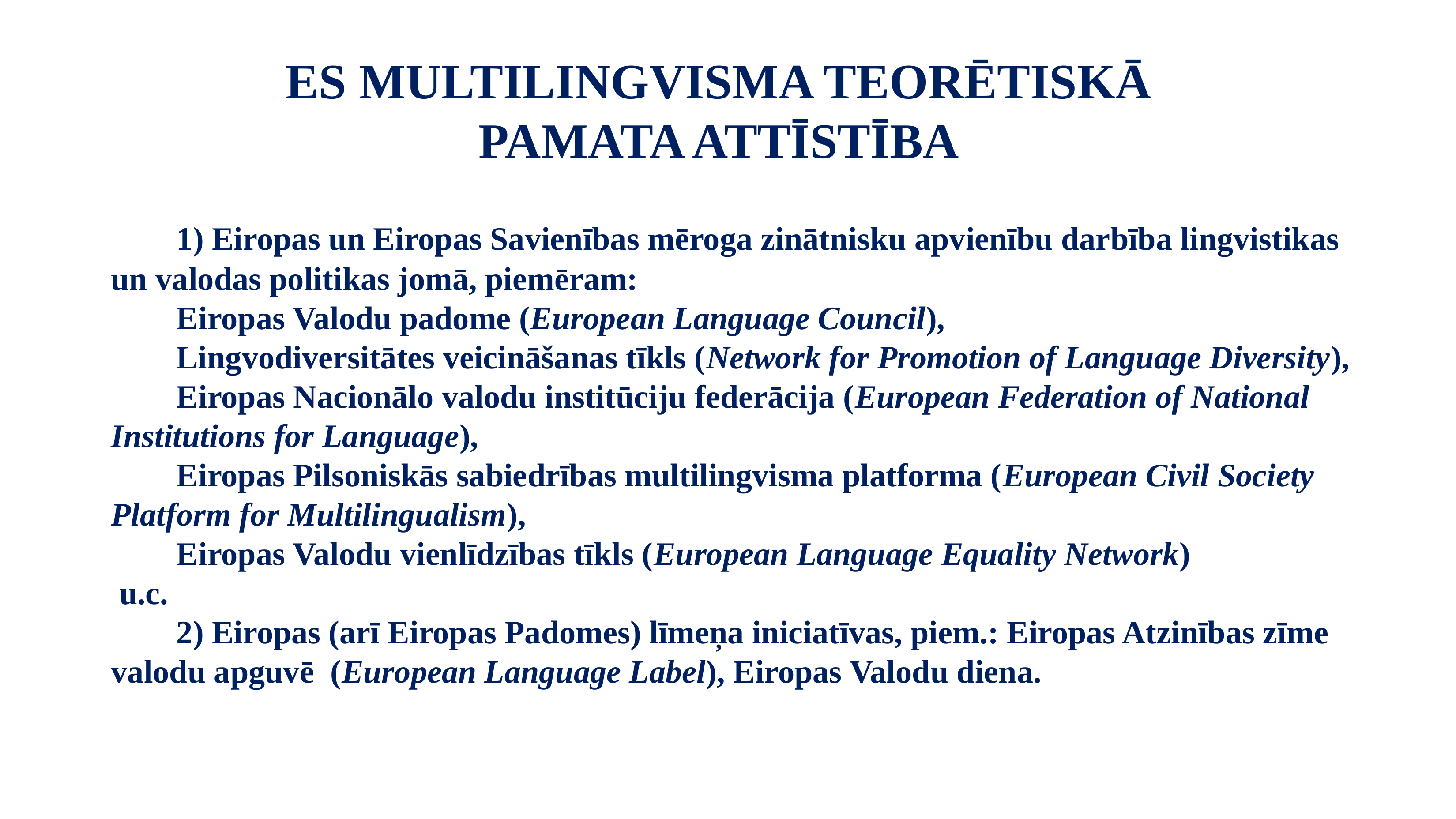

# ES MULTILINGVISMA TEORĒTISKĀ PAMATA ATTĪSTĪBA
	1) Eiropas un Eiropas Savienības mēroga zinātnisku apvienību darbība lingvistikas un valodas politikas jomā, piemēram:
	Eiropas Valodu padome (European Language Council),
        Lingvodiversitātes veicināšanas tīkls (Network for Promotion of Language Diversity),
	Eiropas Nacionālo valodu institūciju federācija (European Federation of National Institutions for Language),
	Eiropas Pilsoniskās sabiedrības multilingvisma platforma (European Civil Society Platform for Multilingualism),
	Eiropas Valodu vienlīdzības tīkls (European Language Equality Network)
 u.c.
	2) Eiropas (arī Eiropas Padomes) līmeņa iniciatīvas, piem.: Eiropas Atzinības zīme  valodu apguvē  (European Language Label), Eiropas Valodu diena.